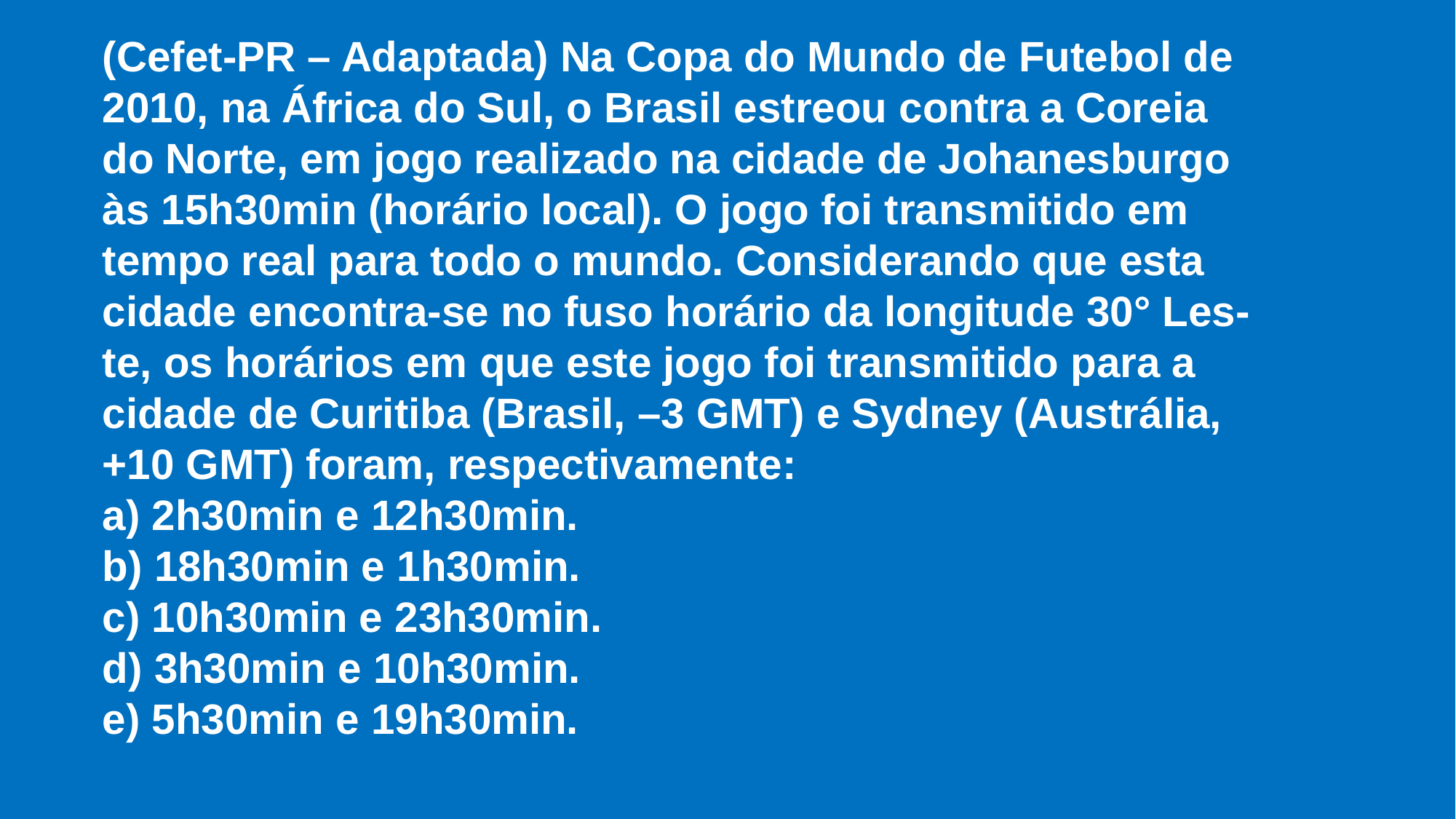

(Cefet-PR – Adaptada) Na Copa do Mundo de Futebol de
2010, na África do Sul, o Brasil estreou contra a Coreia
do Norte, em jogo realizado na cidade de Johanesburgo
às 15h30min (horário local). O jogo foi transmitido em
tempo real para todo o mundo. Considerando que esta
cidade encontra-se no fuso horário da longitude 30° Les-
te, os horários em que este jogo foi transmitido para a
cidade de Curitiba (Brasil, –3 GMT) e Sydney (Austrália,
+10 GMT) foram, respectivamente:
a) 2h30min e 12h30min.
b) 18h30min e 1h30min.
c) 10h30min e 23h30min.
d) 3h30min e 10h30min.
e) 5h30min e 19h30min.